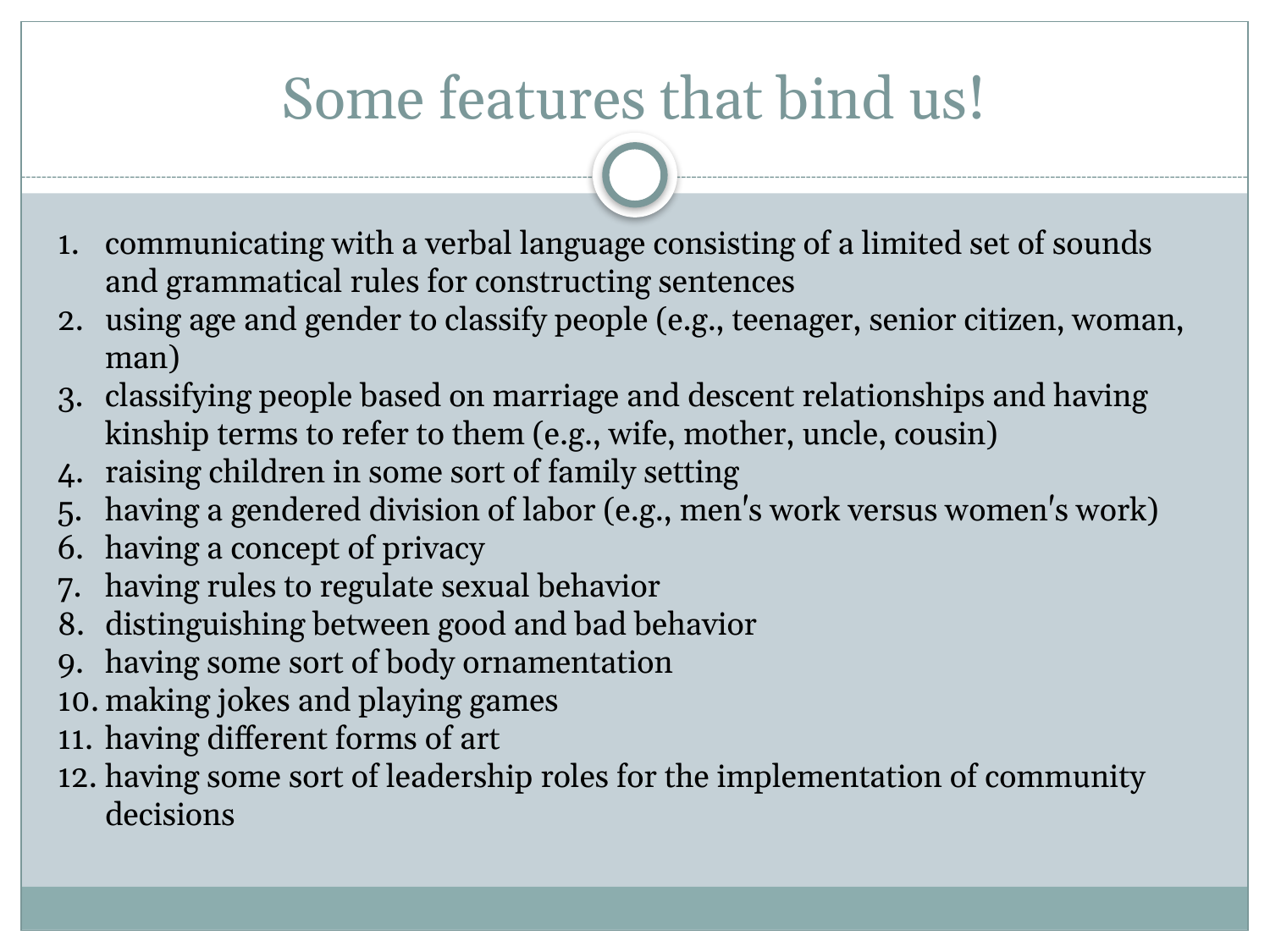

# Some features that bind us!
communicating with a verbal language consisting of a limited set of sounds and grammatical rules for constructing sentences
using age and gender to classify people (e.g., teenager, senior citizen, woman, man)
classifying people based on marriage and descent relationships and having kinship terms to refer to them (e.g., wife, mother, uncle, cousin)
raising children in some sort of family setting
having a gendered division of labor (e.g., men's work versus women's work)
having a concept of privacy
having rules to regulate sexual behavior
distinguishing between good and bad behavior
having some sort of body ornamentation
making jokes and playing games
having different forms of art
having some sort of leadership roles for the implementation of community decisions